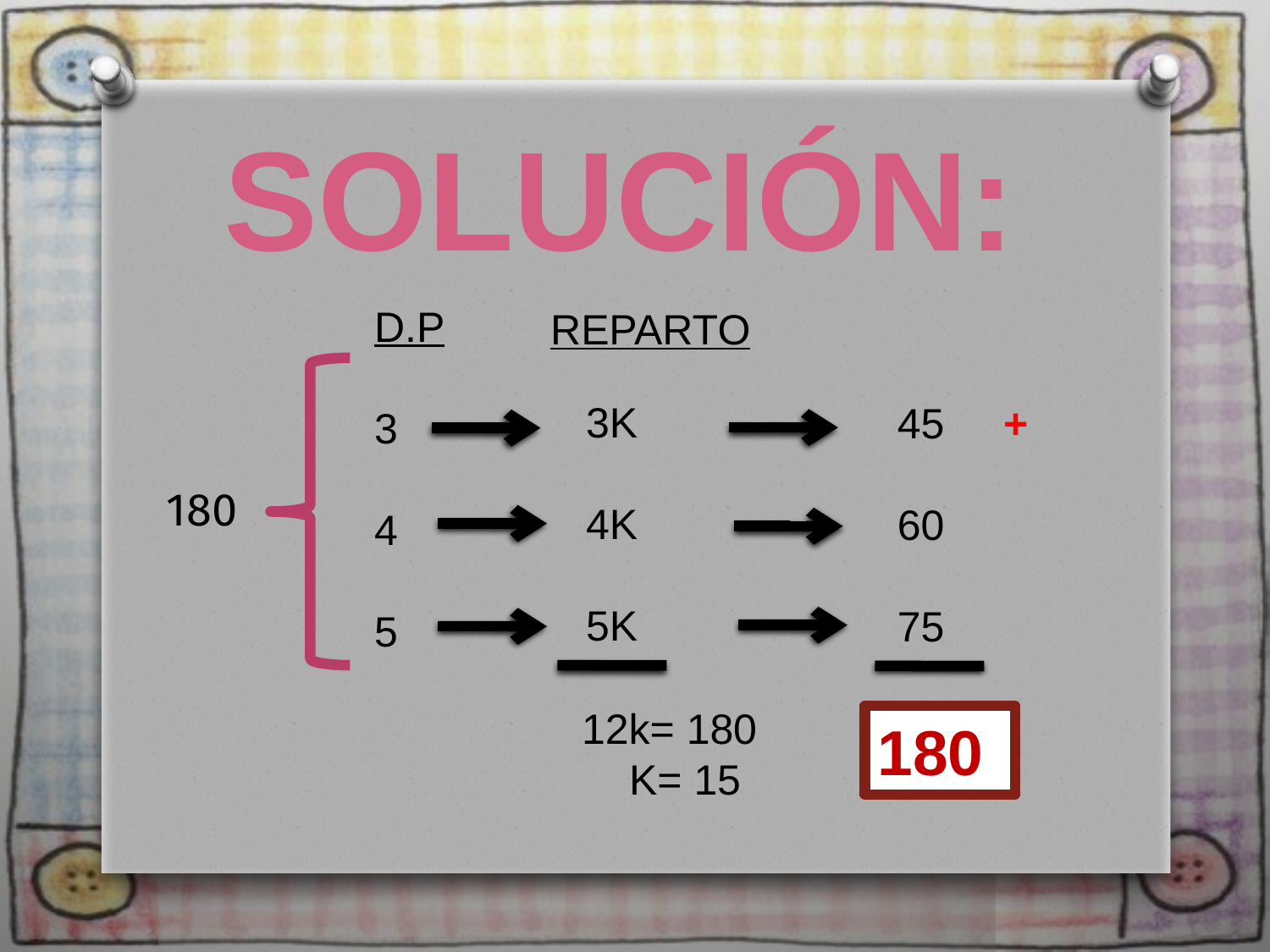

# SOLUCIÓN:
D.P

3

4

5
REPARTO

   3K

   4K

   5K

45     +

60

75

    180

12k= 180
    K= 15
180